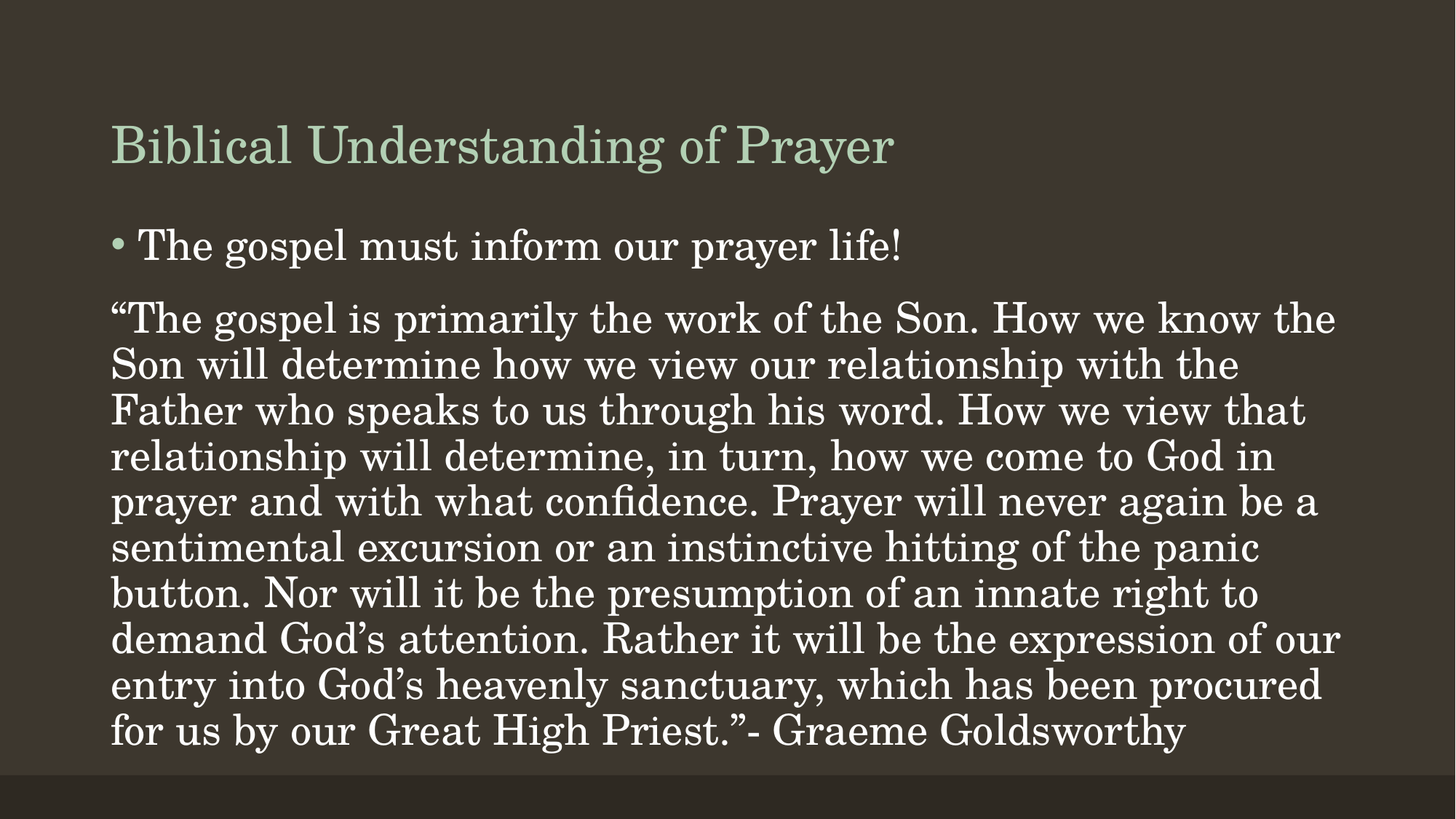

# Biblical Understanding of Prayer
The gospel must inform our prayer life!
“The gospel is primarily the work of the Son. How we know the Son will determine how we view our relationship with the Father who speaks to us through his word. How we view that relationship will determine, in turn, how we come to God in prayer and with what confidence. Prayer will never again be a sentimental excursion or an instinctive hitting of the panic button. Nor will it be the presumption of an innate right to demand God’s attention. Rather it will be the expression of our entry into God’s heavenly sanctuary, which has been procured for us by our Great High Priest.”- Graeme Goldsworthy